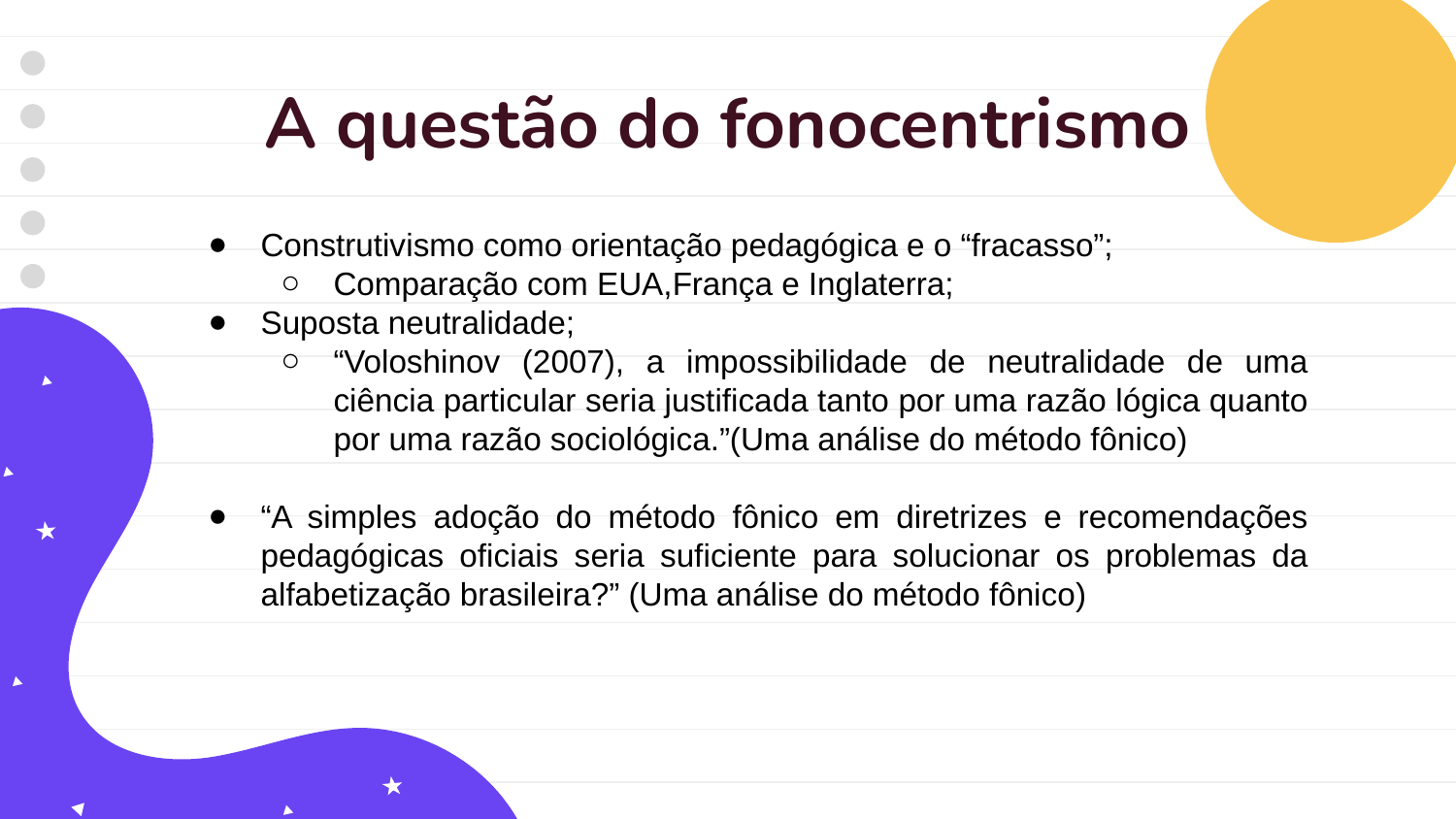

A questão do fonocentrismo

Construtivismo como orientação pedagógica e o “fracasso”;
Comparação com EUA,França e Inglaterra;
Suposta neutralidade;
“Voloshinov (2007), a impossibilidade de neutralidade de uma ciência particular seria justificada tanto por uma razão lógica quanto por uma razão sociológica.”(Uma análise do método fônico)

“A simples adoção do método fônico em diretrizes e recomendações pedagógicas oficiais seria suficiente para solucionar os problemas da alfabetização brasileira?” (Uma análise do método fônico)